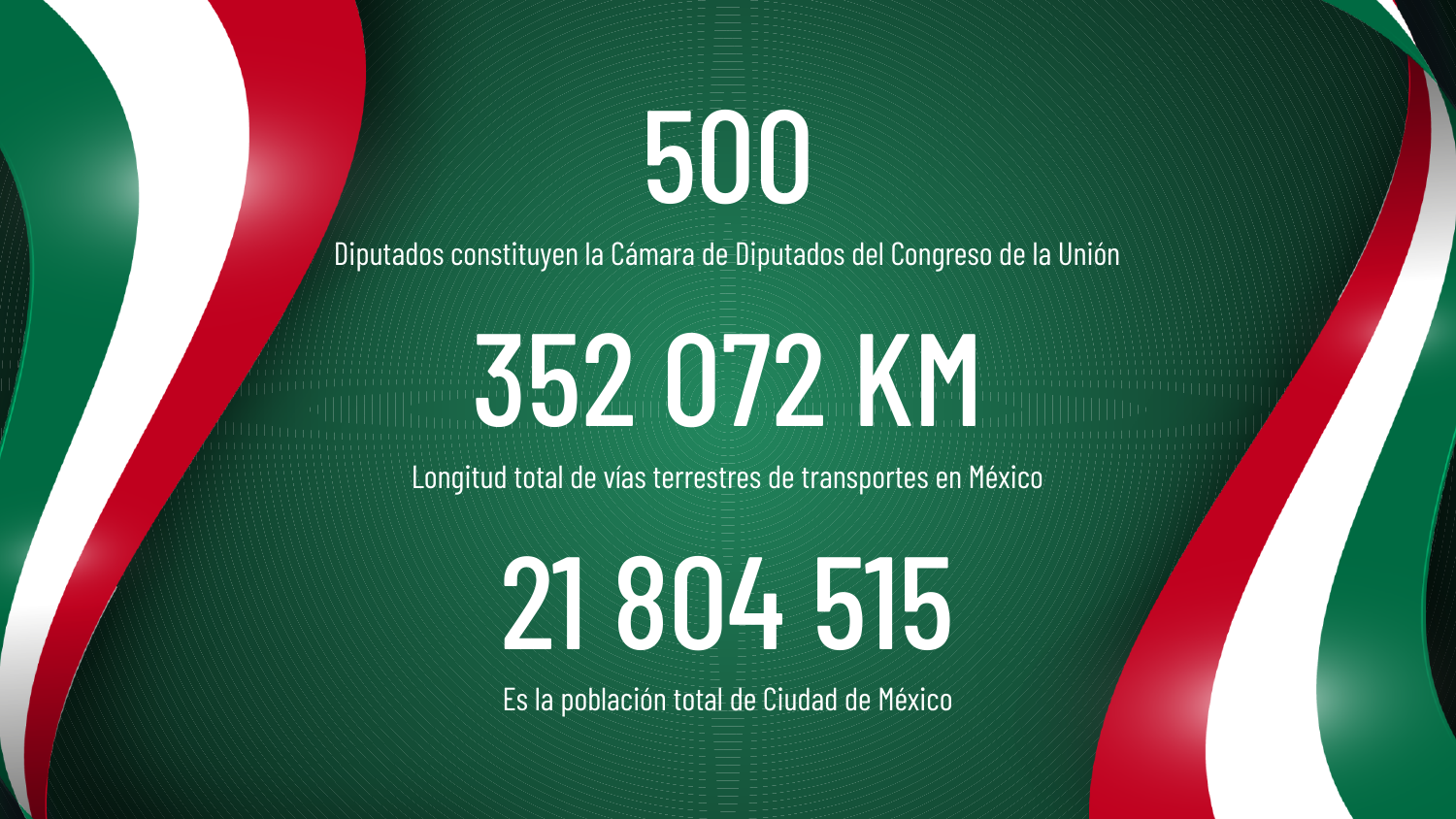

# 500
Diputados constituyen la Cámara de Diputados del Congreso de la Unión
352 072 KM
Longitud total de vías terrestres de transportes en México
21 804 515
Es la población total de Ciudad de México